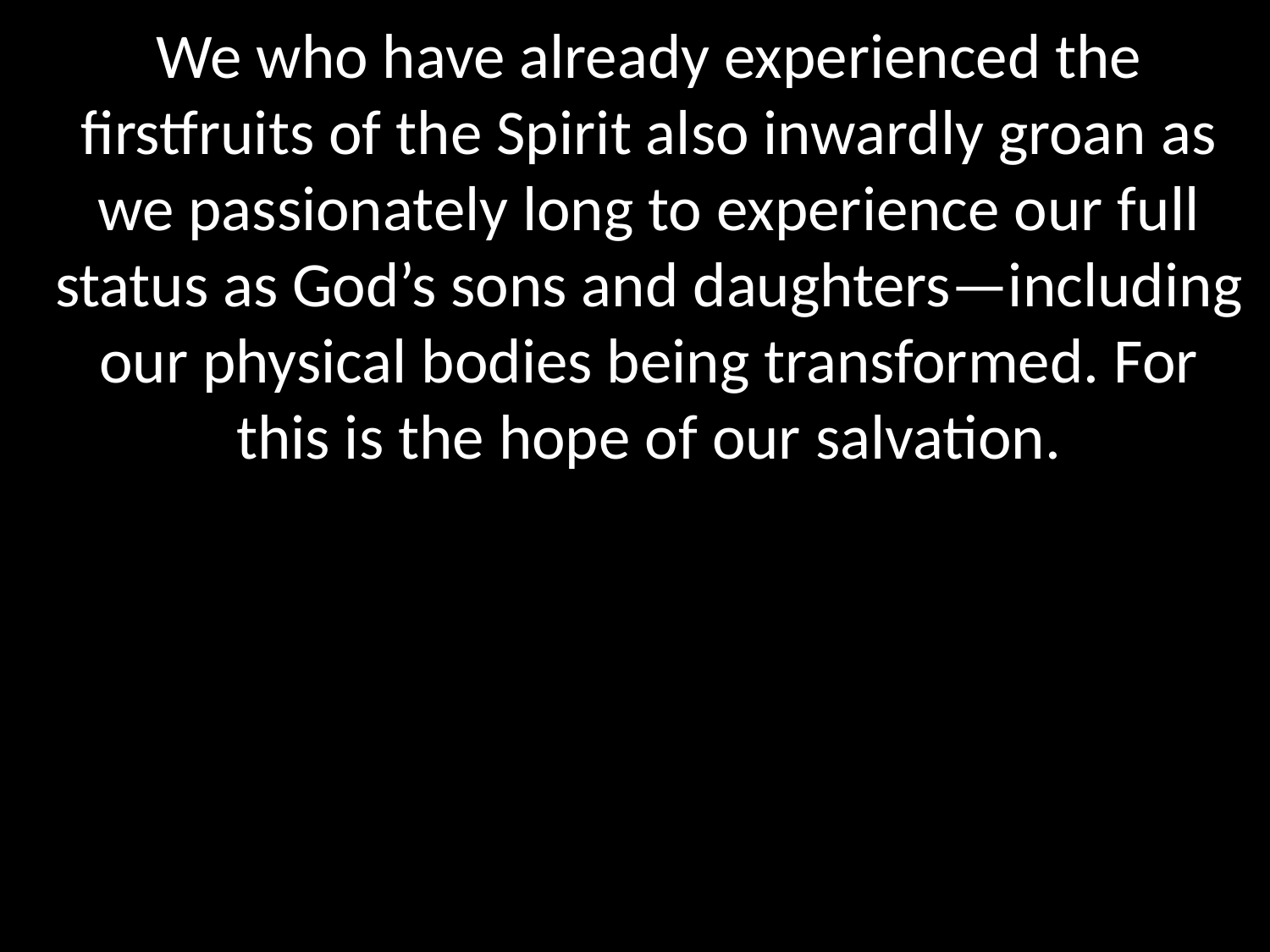

We who have already experienced the firstfruits of the Spirit also inwardly groan as we passionately long to experience our full status as God’s sons and daughters—including our physical bodies being transformed. For this is the hope of our salvation.